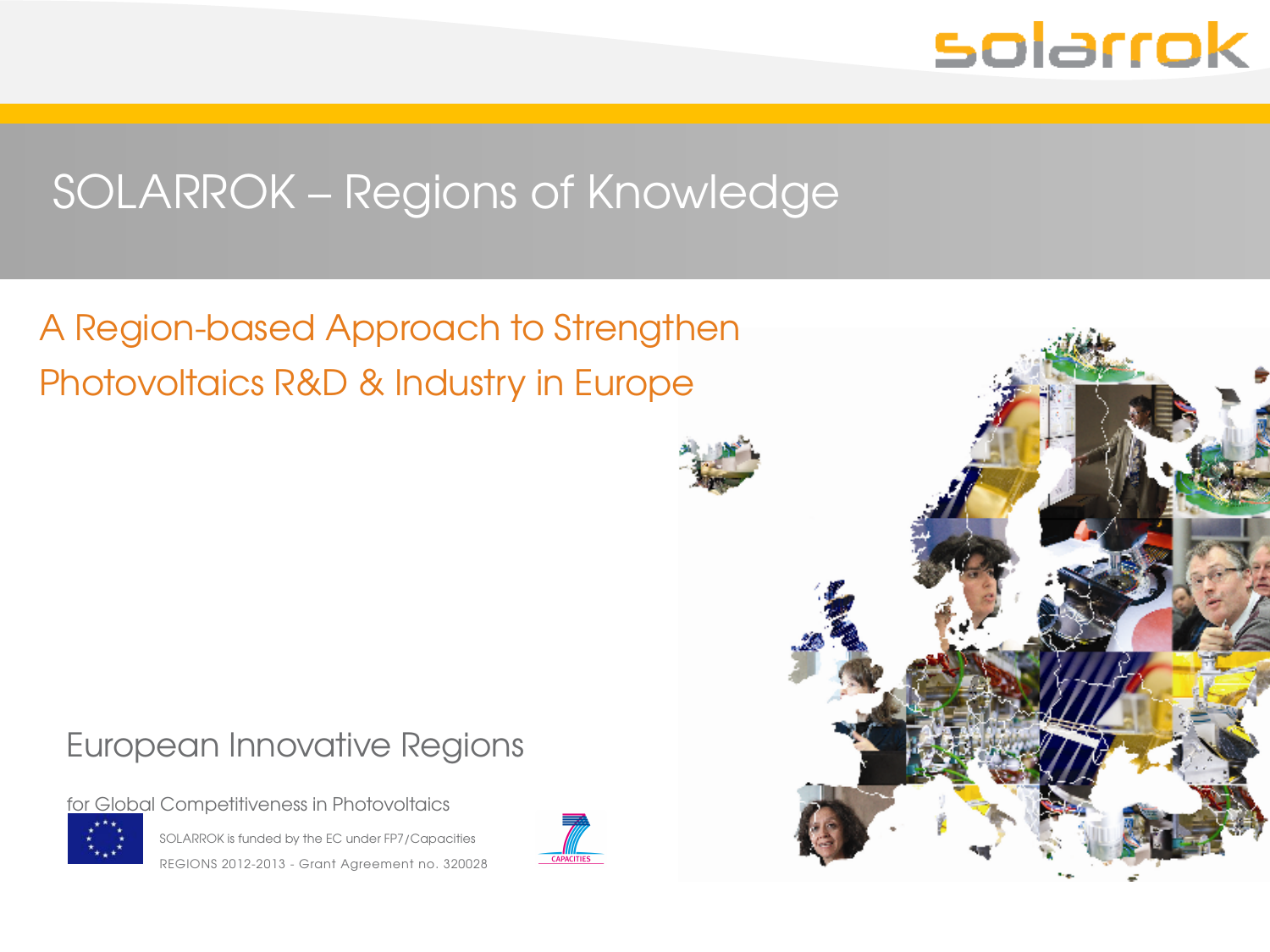

SOLARROK – Regions of Knowledge
A Region-based Approach to Strengthen
Photovoltaics R&D & Industry in Europe